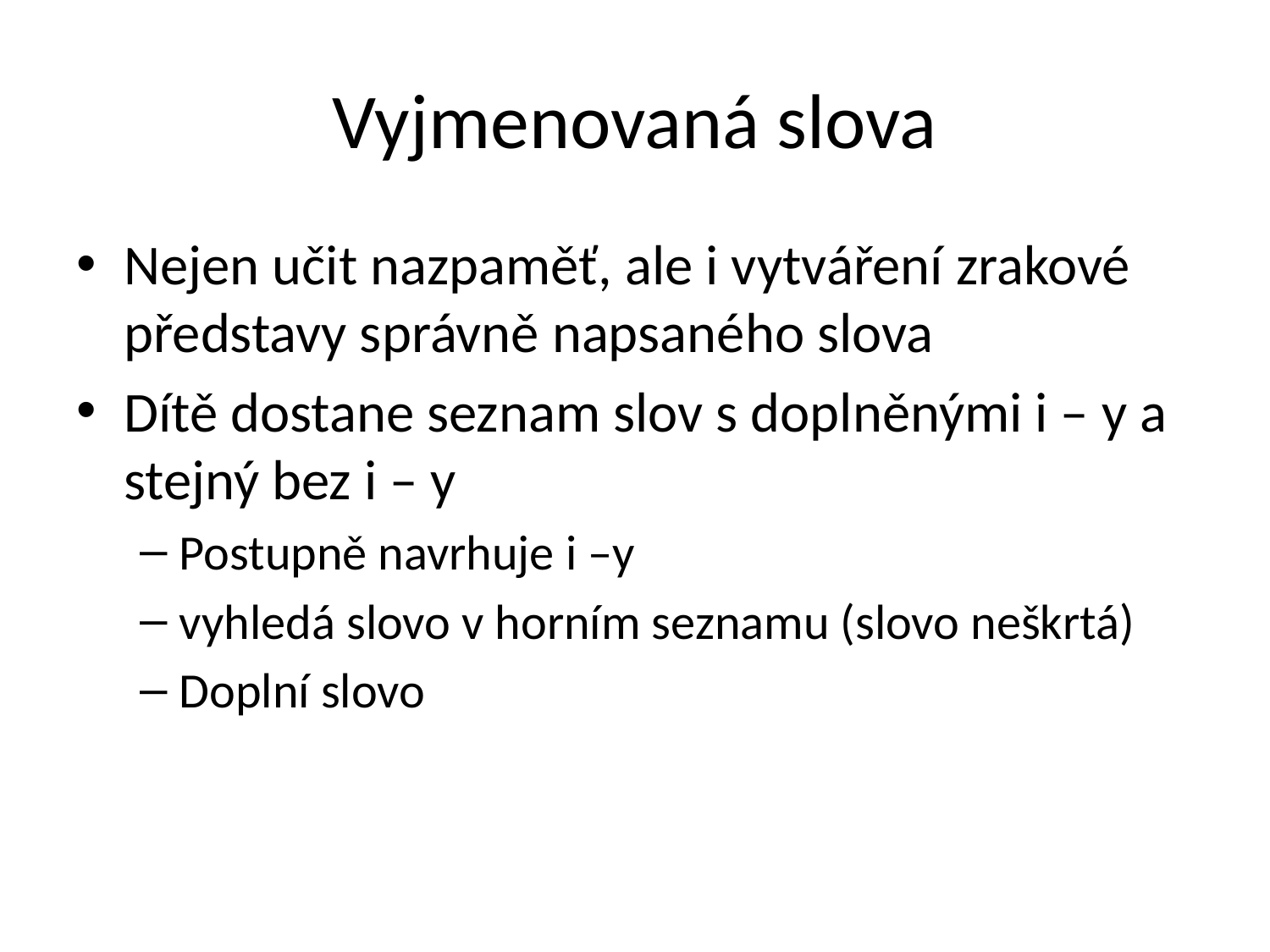

# Vyjmenovaná slova
Nejen učit nazpaměť, ale i vytváření zrakové představy správně napsaného slova
Dítě dostane seznam slov s doplněnými i – y a stejný bez i – y
Postupně navrhuje i –y
vyhledá slovo v horním seznamu (slovo neškrtá)
Doplní slovo